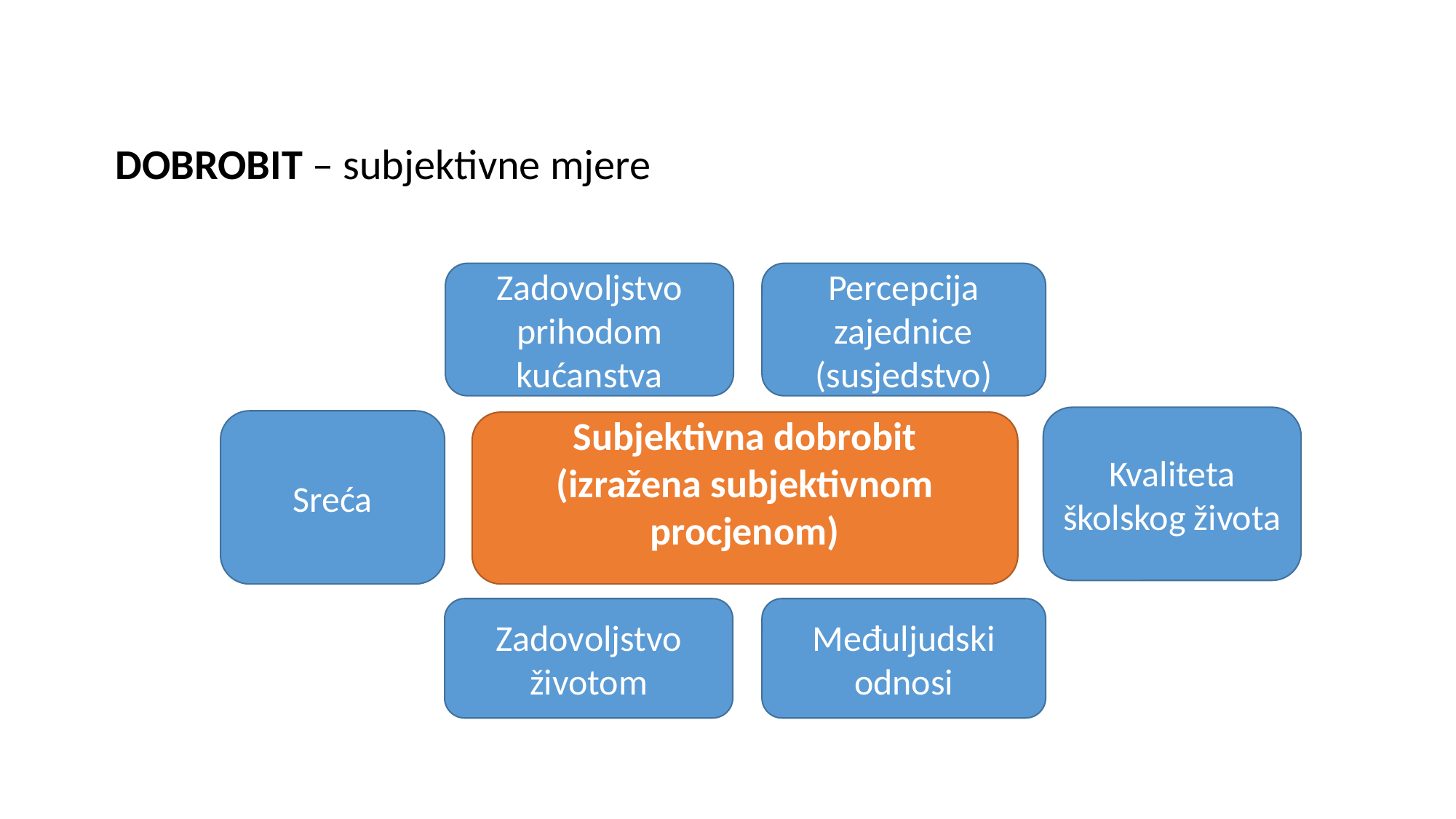

DOBROBIT – subjektivne mjere

Zadovoljstvo prihodom kućanstva
Percepcija zajednice (susjedstvo)
Kvaliteta školskog života
Sreća
Subjektivna dobrobit
(izražena subjektivnom procjenom)

Zadovoljstvo životom
Međuljudski odnosi